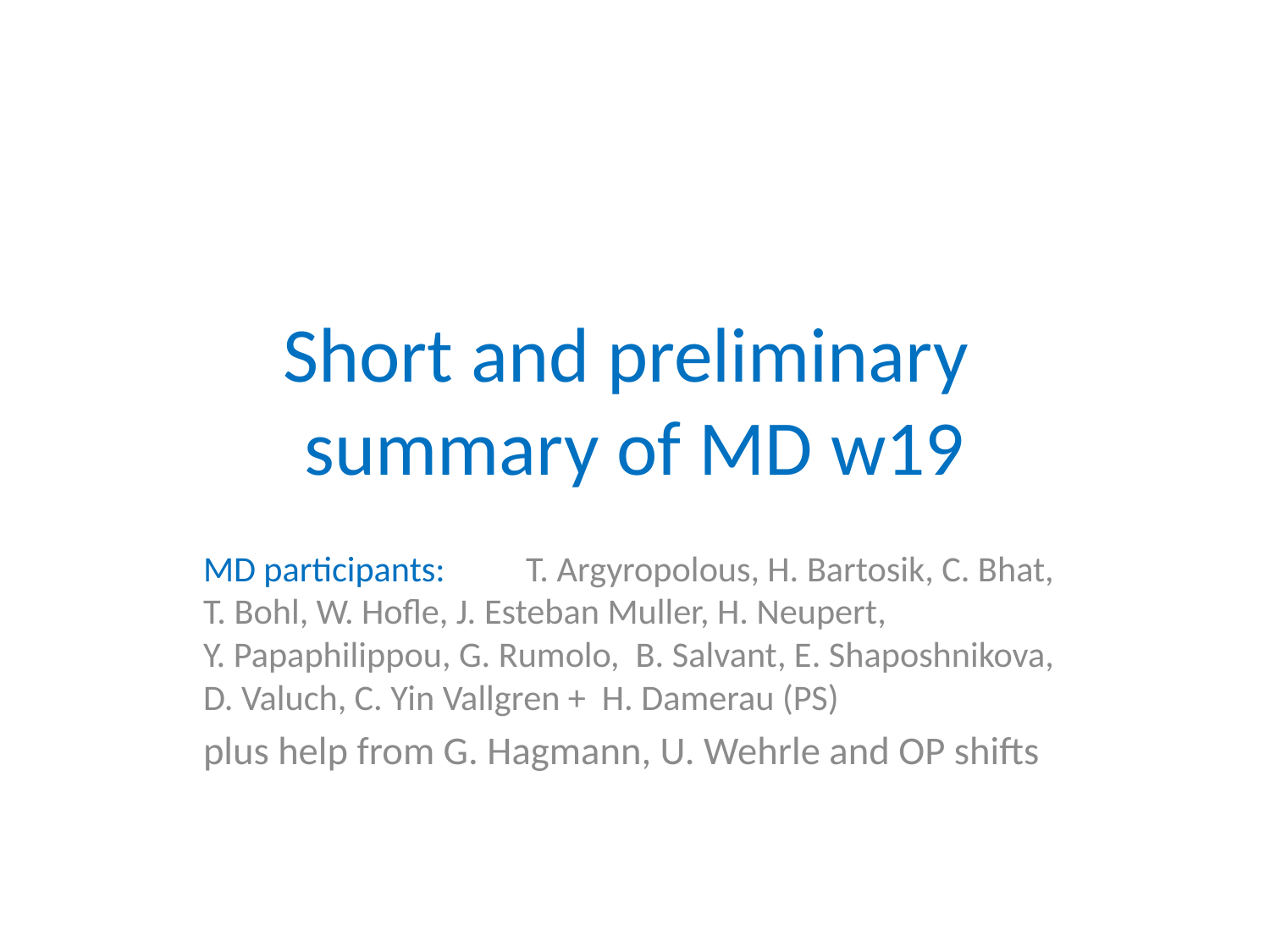

# Short and preliminary summary of MD w19
MD participants:          T. Argyropolous, H. Bartosik, C. Bhat, T. Bohl, W. Hofle, J. Esteban Muller, H. Neupert,                     Y. Papaphilippou, G. Rumolo,  B. Salvant, E. Shaposhnikova, D. Valuch, C. Yin Vallgren +  H. Damerau (PS)
plus help from G. Hagmann, U. Wehrle and OP shifts